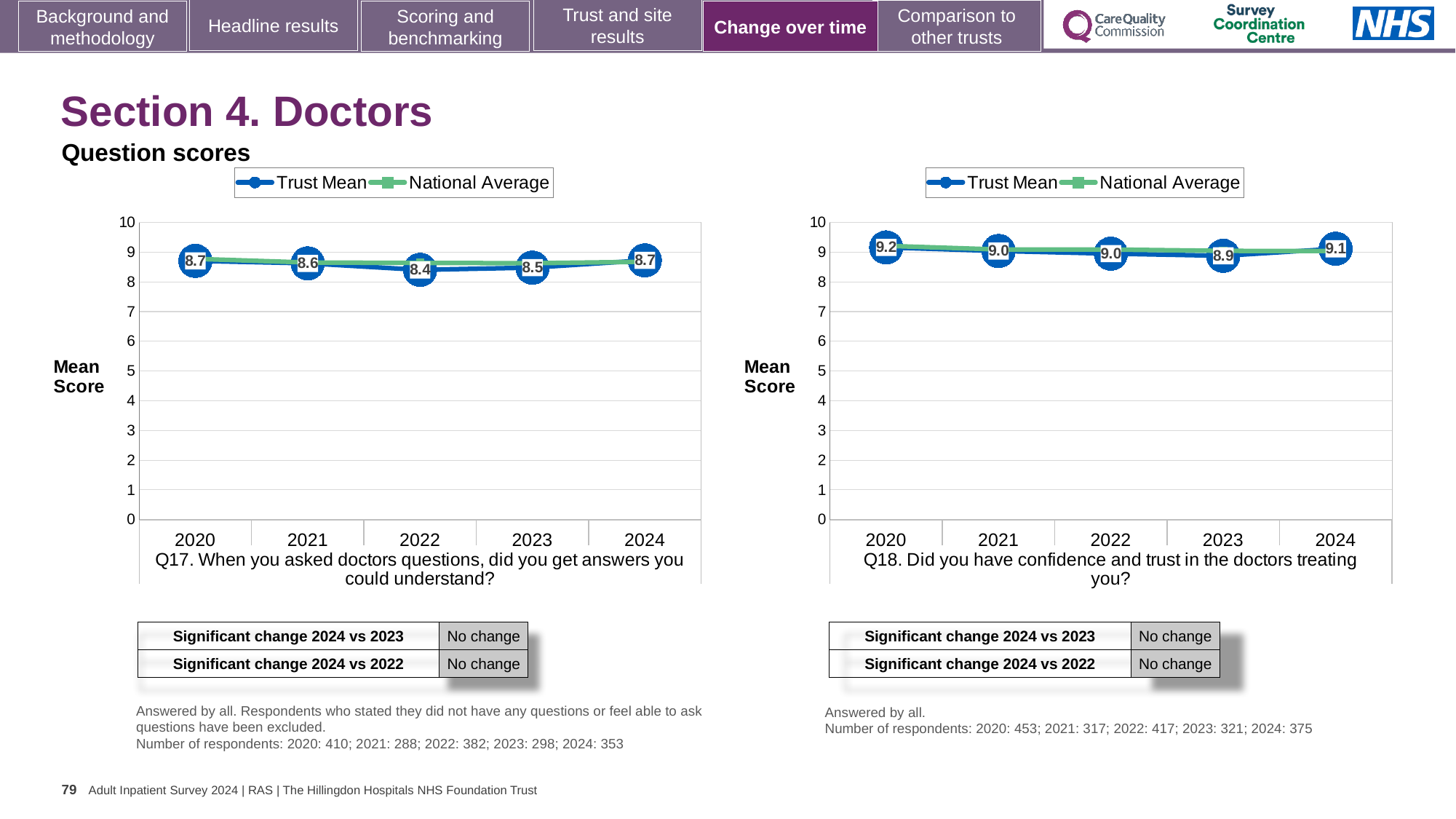

# Section 4. Doctors
Question scores

### Chart

| Category | Trust Mean | National Average |
|---|---|---|
| 2020 | 8.707210925762965 | 8.775622496772892 |
| 2021 | 8.624381263183007 | 8.65300797907108 |
| 2022 | 8.405627684211595 | 8.638316008204752 |
| 2023 | 8.480218834234607 | 8.628936229033119 |
| 2024 | 8.725565597593729 | 8.676813970679843 |

### Chart

| Category | Trust Mean | National Average |
|---|---|---|
| 2020 | 9.160753801957815 | 9.213422883906146 |
| 2021 | 9.04013641985749 | 9.090088854968883 |
| 2022 | 8.95070564142442 | 9.089684092207076 |
| 2023 | 8.87830107773617 | 9.044584746248495 |
| 2024 | 9.115362017569128 | 9.039315057789015 |
| Significant change 2024 vs 2023 | No change |
| --- | --- |
| Significant change 2024 vs 2022 | No change |
| Significant change 2024 vs 2023 | No change |
| --- | --- |
| Significant change 2024 vs 2022 | No change |
Answered by all. Respondents who stated they did not have any questions or feel able to ask questions have been excluded.
Number of respondents: 2020: 410; 2021: 288; 2022: 382; 2023: 298; 2024: 353

Answered by all.
Number of respondents: 2020: 453; 2021: 317; 2022: 417; 2023: 321; 2024: 375

79